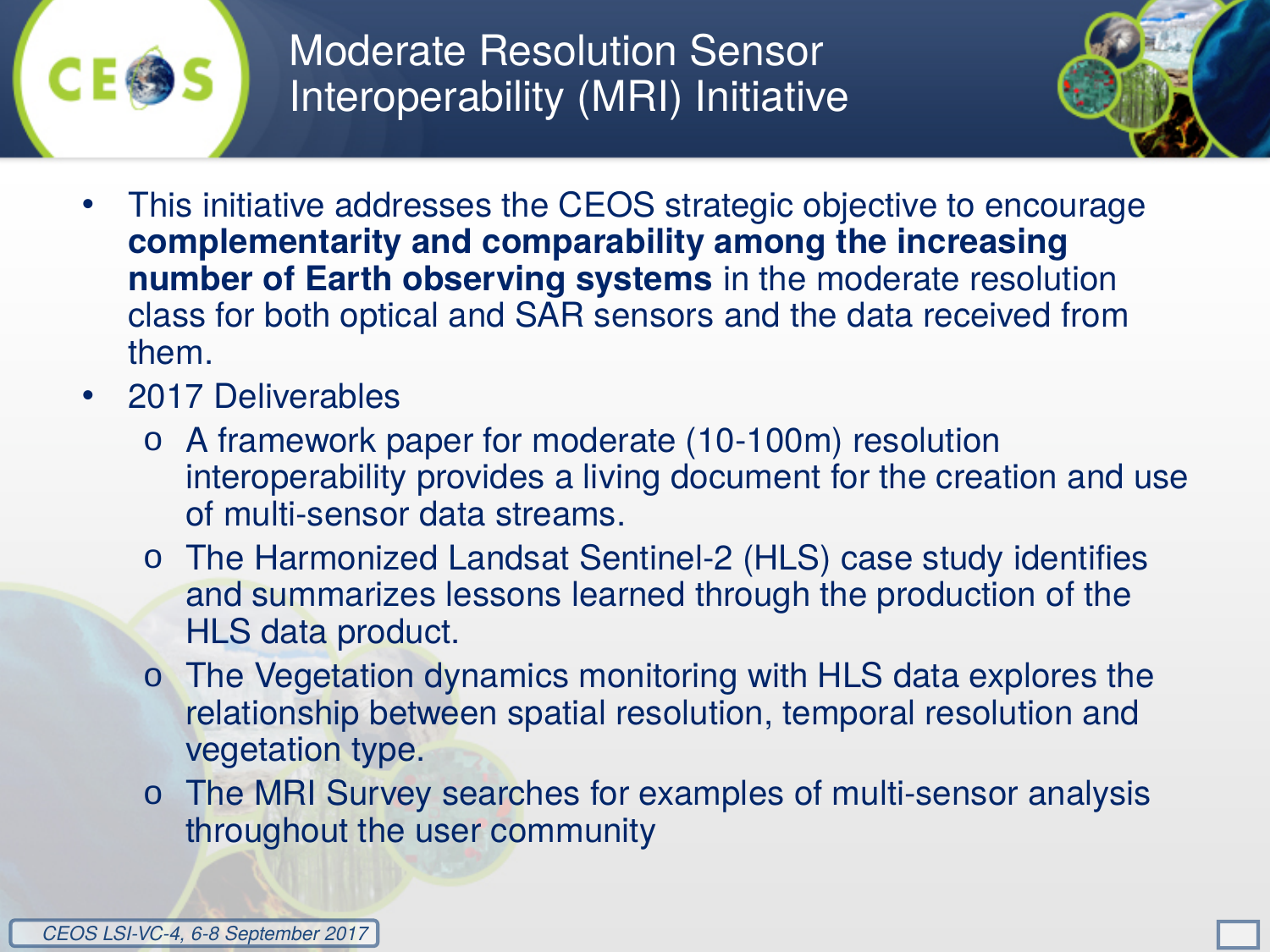

Moderate Resolution Sensor Interoperability (MRI) Initiative
This initiative addresses the CEOS strategic objective to encourage complementarity and comparability among the increasing number of Earth observing systems in the moderate resolution class for both optical and SAR sensors and the data received from them.
2017 Deliverables
A framework paper for moderate (10-100m) resolution interoperability provides a living document for the creation and use of multi-sensor data streams.
The Harmonized Landsat Sentinel-2 (HLS) case study identifies and summarizes lessons learned through the production of the HLS data product.
The Vegetation dynamics monitoring with HLS data explores the relationship between spatial resolution, temporal resolution and vegetation type.
The MRI Survey searches for examples of multi-sensor analysis throughout the user community
2